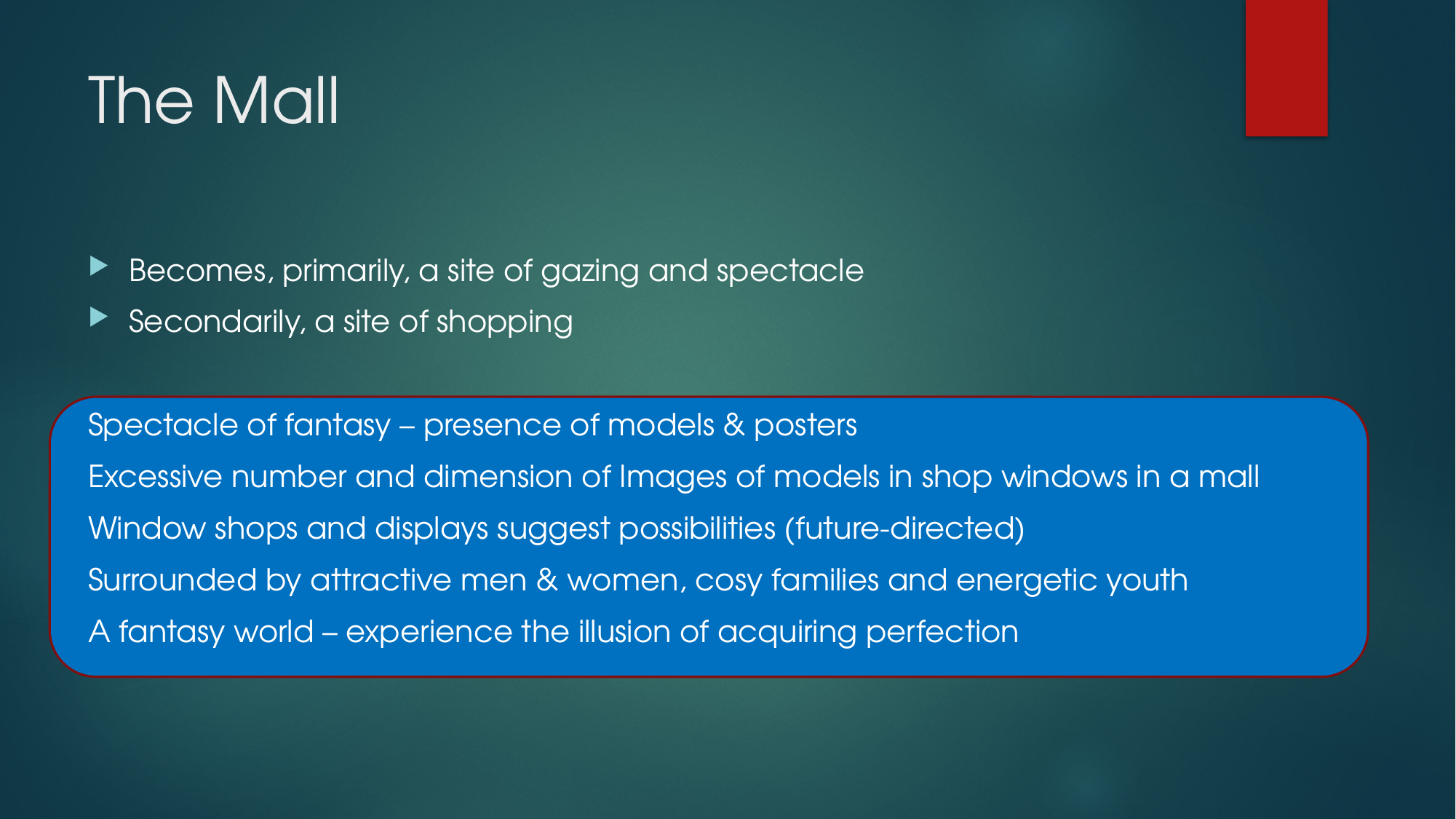

# The Mall
Becomes, primarily, a site of gazing and spectacle
Secondarily, a site of shopping

Spectacle of fantasy – presence of models & posters
Excessive number and dimension of Images of models in shop windows in a mall
Window shops and displays suggest possibilities (future-directed)
Surrounded by attractive men & women, cosy families and energetic youth
A fantasy world – experience the illusion of acquiring perfection